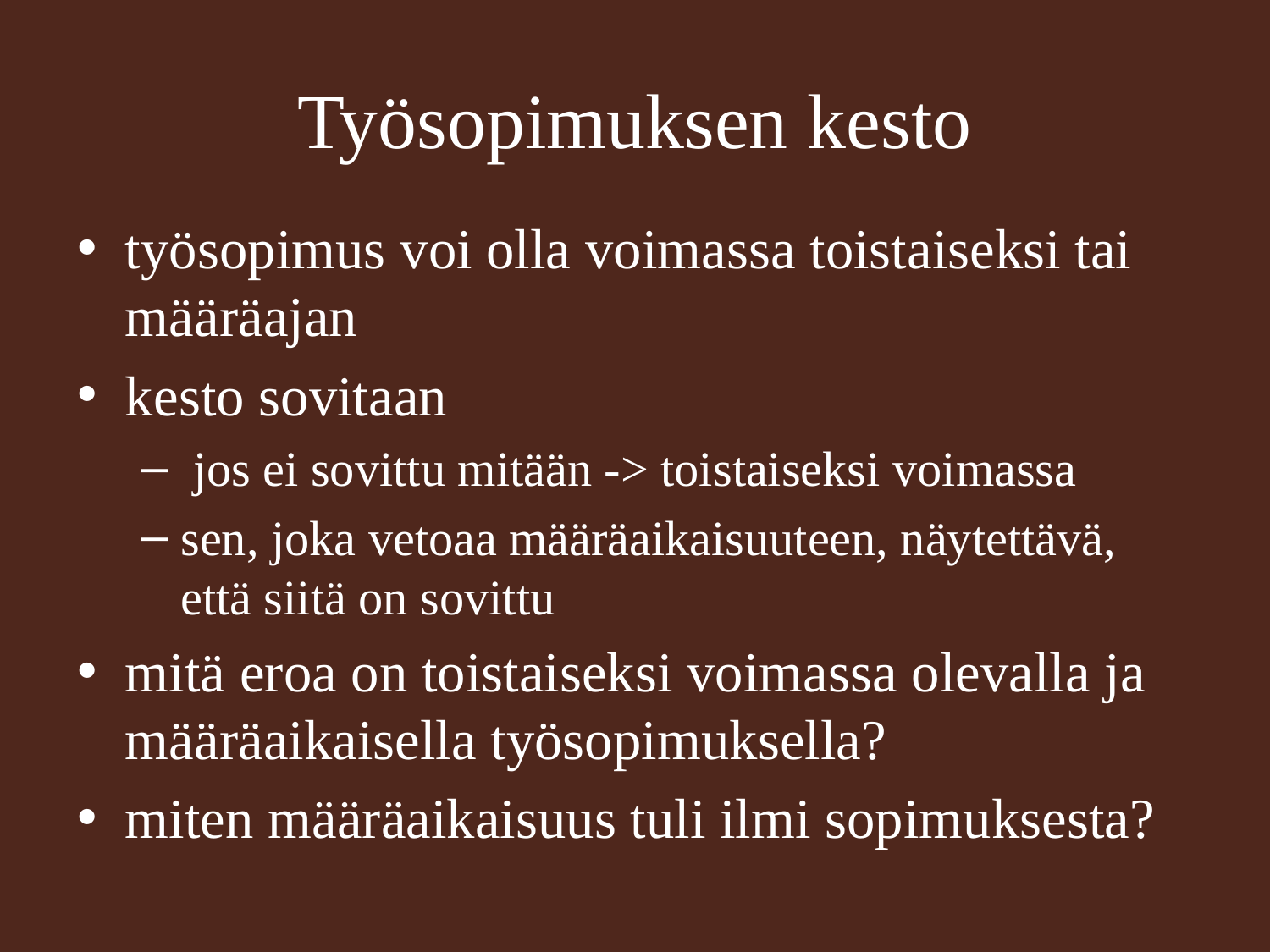

# Työsopimuksen kesto
työsopimus voi olla voimassa toistaiseksi tai määräajan
kesto sovitaan
 jos ei sovittu mitään -> toistaiseksi voimassa
sen, joka vetoaa määräaikaisuuteen, näytettävä, että siitä on sovittu
mitä eroa on toistaiseksi voimassa olevalla ja määräaikaisella työsopimuksella?
miten määräaikaisuus tuli ilmi sopimuksesta?